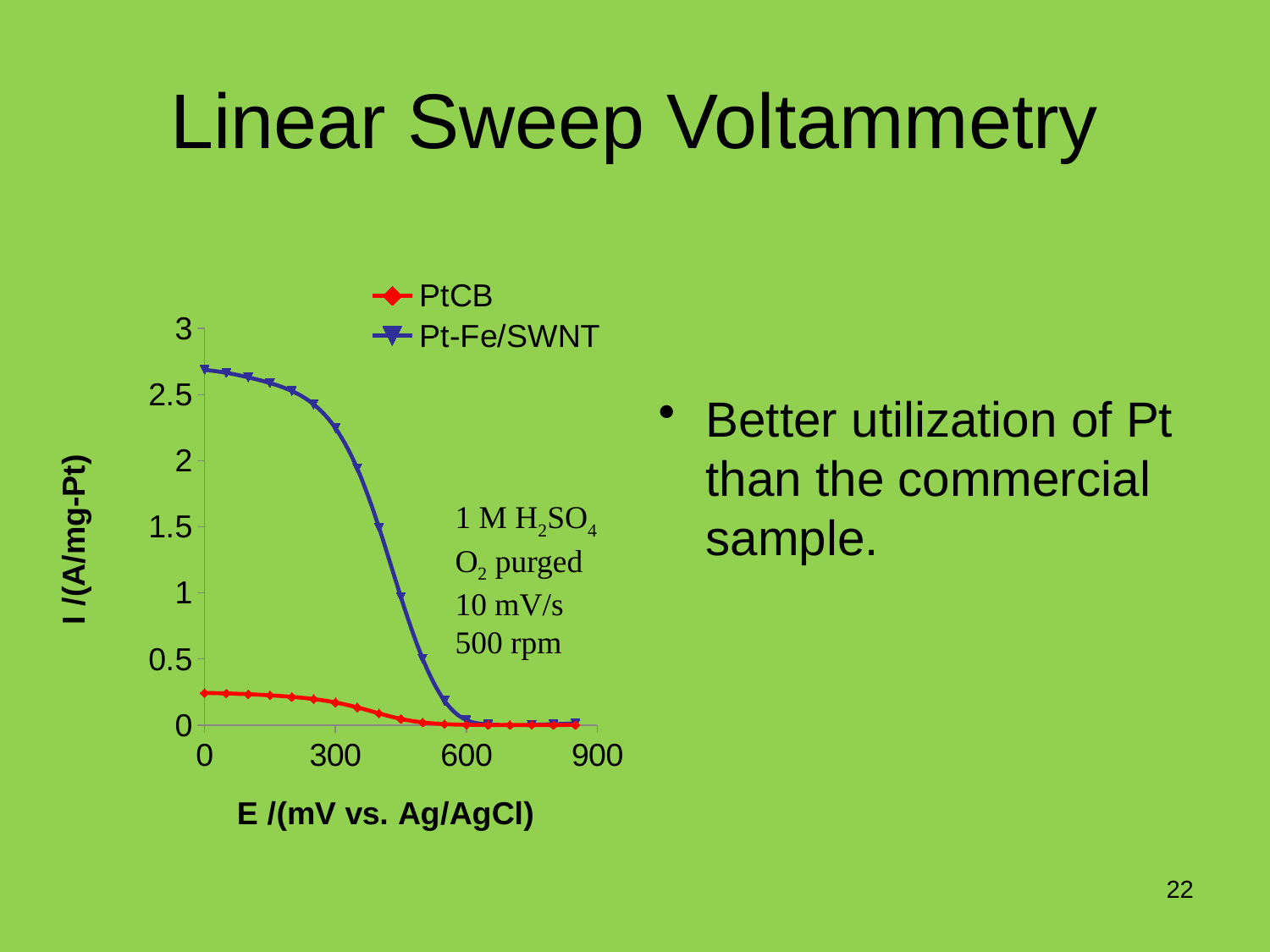

# Linear Sweep Voltammetry

### Chart

| Category | PtCB | Pt-Fe/SWNT |
|---|---|---|

Better utilization of Pt than the commercial sample.
1 M H2SO4
O2 purged
10 mV/s
500 rpm
22